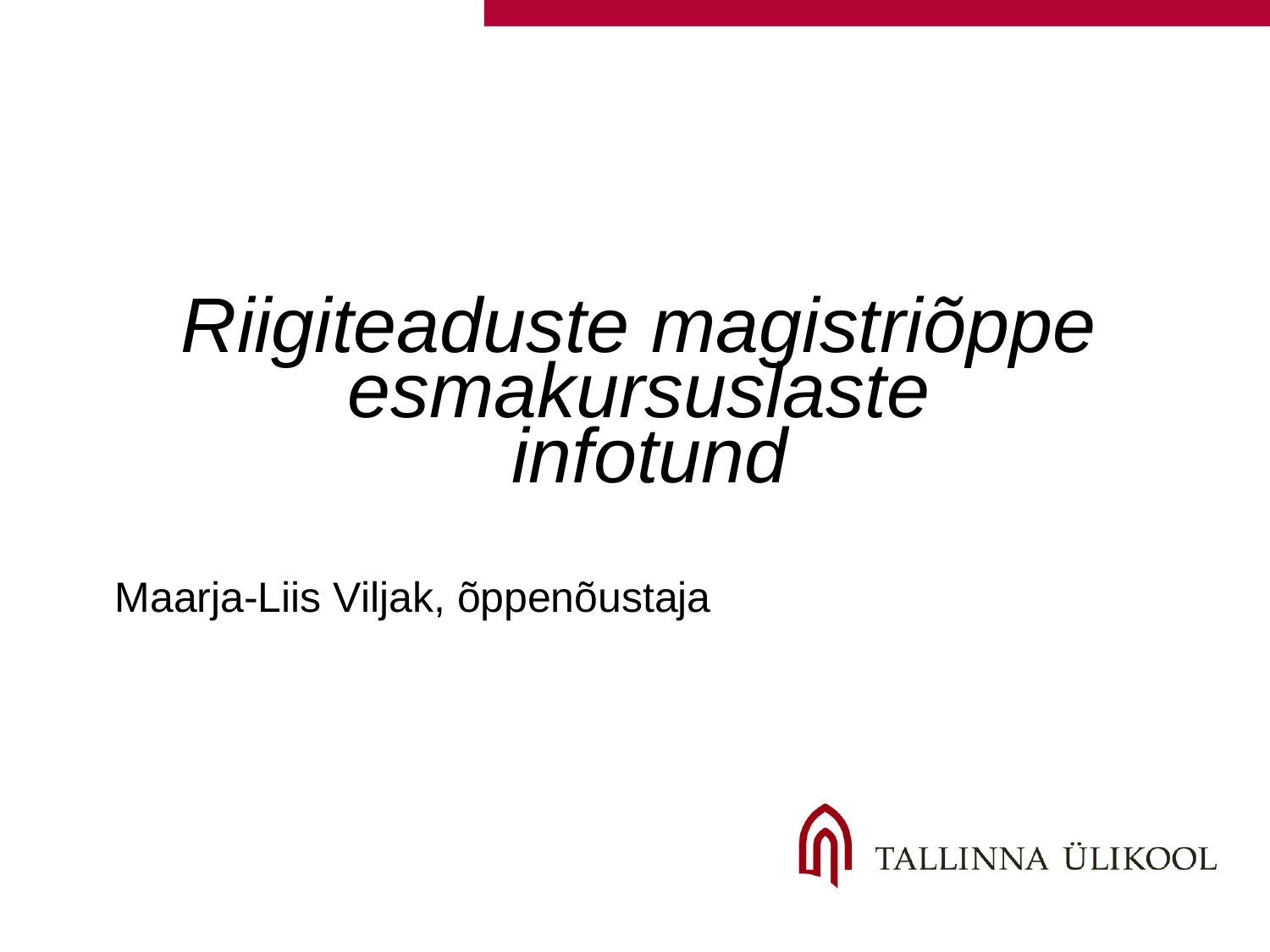

# Riigiteaduste magistriõppe esmakursuslaste infotund
Maarja-Liis Viljak, õppenõustaja